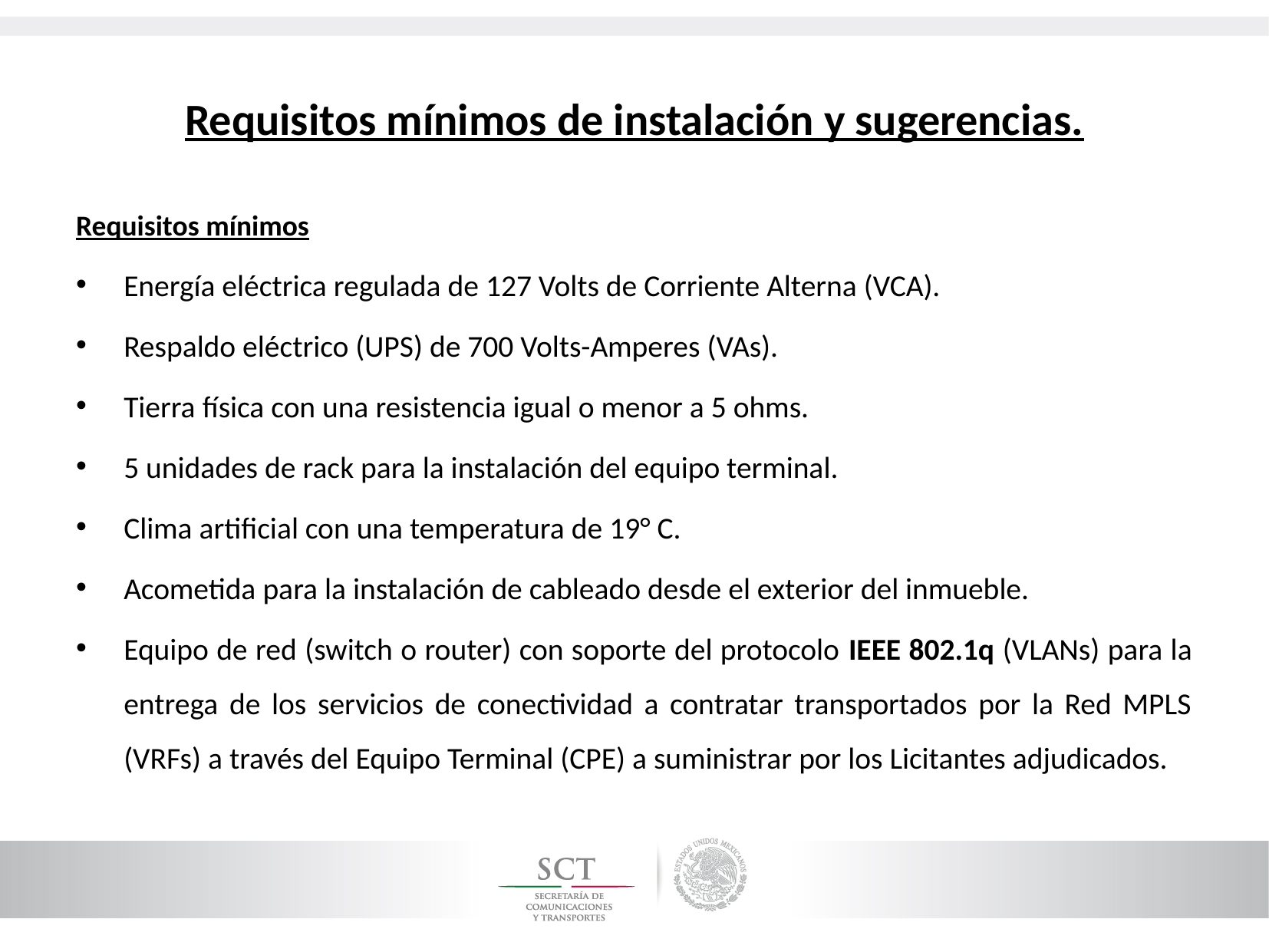

# Requisitos mínimos de instalación y sugerencias.
Requisitos mínimos
Energía eléctrica regulada de 127 Volts de Corriente Alterna (VCA).
Respaldo eléctrico (UPS) de 700 Volts-Amperes (VAs).
Tierra física con una resistencia igual o menor a 5 ohms.
5 unidades de rack para la instalación del equipo terminal.
Clima artificial con una temperatura de 19° C.
Acometida para la instalación de cableado desde el exterior del inmueble.
Equipo de red (switch o router) con soporte del protocolo IEEE 802.1q (VLANs) para la entrega de los servicios de conectividad a contratar transportados por la Red MPLS (VRFs) a través del Equipo Terminal (CPE) a suministrar por los Licitantes adjudicados.